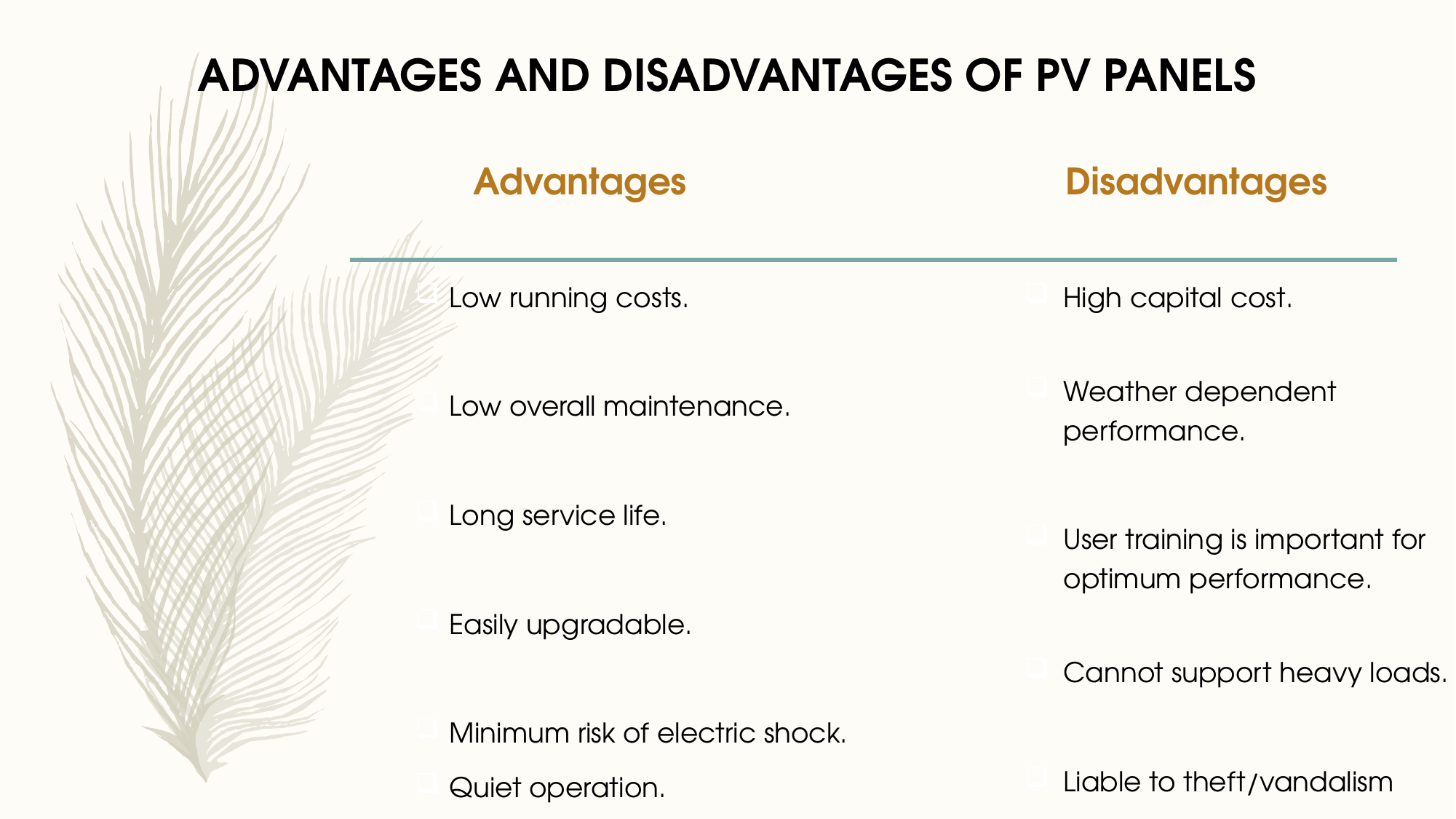

# ADVANTAGES AND DISADVANTAGES OF PV PANELS
Advantages
Disadvantages
Low running costs.

Low overall maintenance.

Long service life.

Easily upgradable.

Minimum risk of electric shock.
Quiet operation.
High capital cost.

Weather dependent performance.

User training is important for optimum performance.
Cannot support heavy loads.

Liable to theft/vandalism